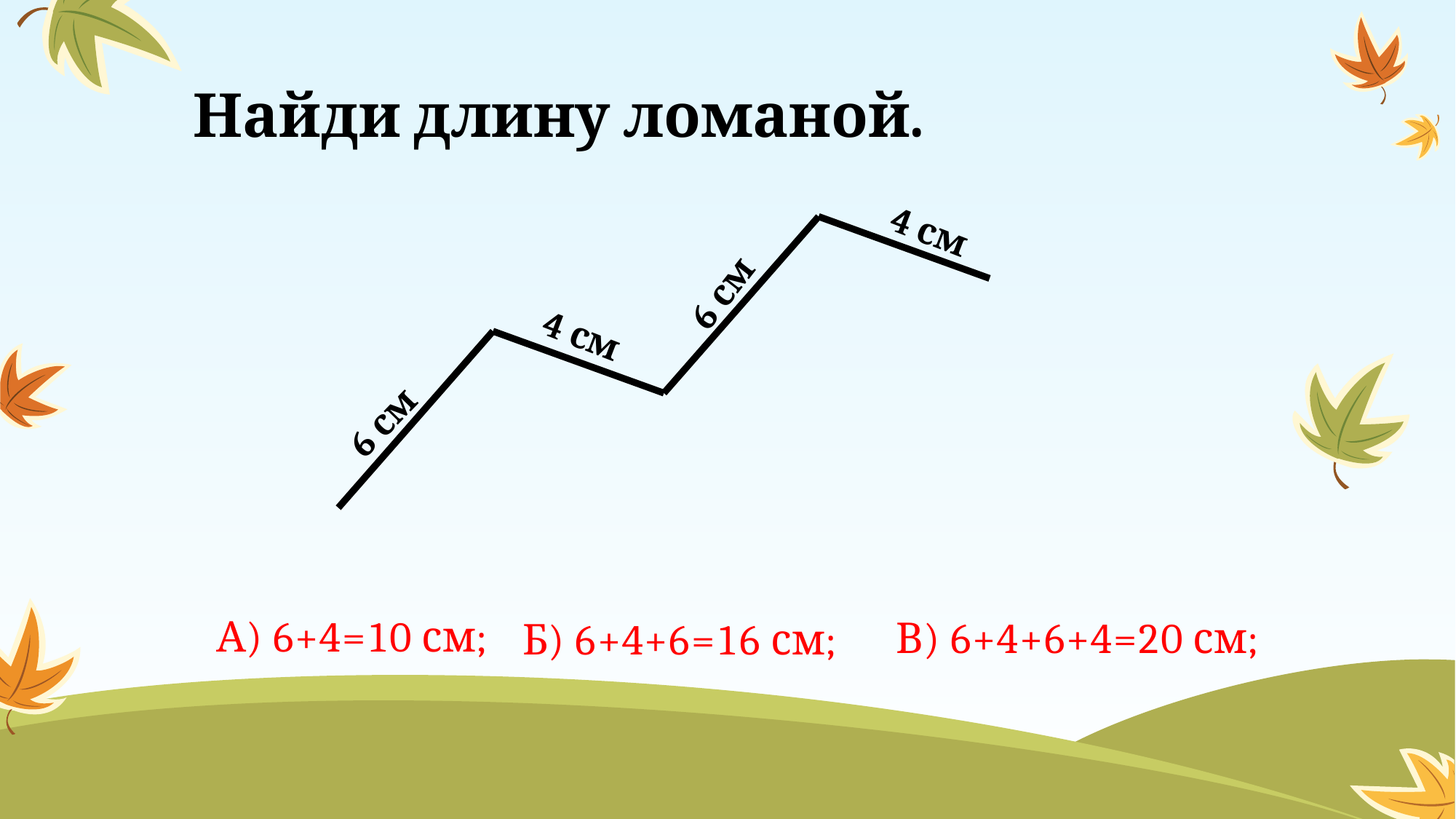

# Найди длину ломаной.

4 см
6 см
4 см
6 см
А) 6+4=10 см;
В) 6+4+6+4=20 см;
Б) 6+4+6=16 см;